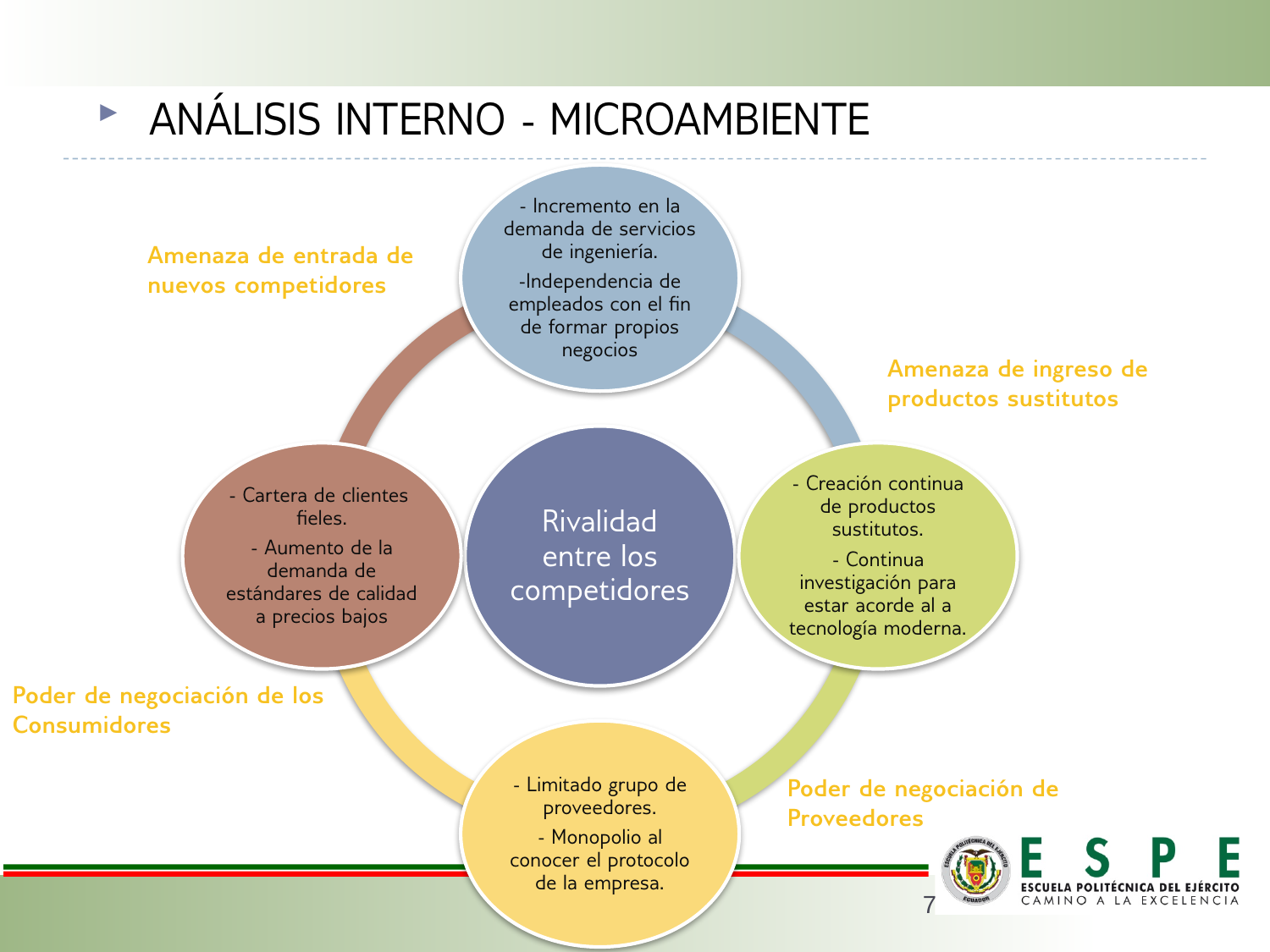

ANÁLISIS INTERNO - MICROAMBIENTE
Rivalidad entre los competidores
- Incremento en la demanda de servicios de ingeniería.
-Independencia de empleados con el fin de formar propios negocios
- Creación continua de productos sustitutos.
- Continua investigación para estar acorde al a tecnología moderna.
- Limitado grupo de proveedores.
- Monopolio al conocer el protocolo de la empresa.
- Cartera de clientes  fieles.
- Aumento de la demanda de estándares de calidad a precios bajos
Amenaza de entrada de nuevos competidores
Amenaza de ingreso de productos sustitutos
Poder de negociación de los Consumidores
Poder de negociación de Proveedores
7